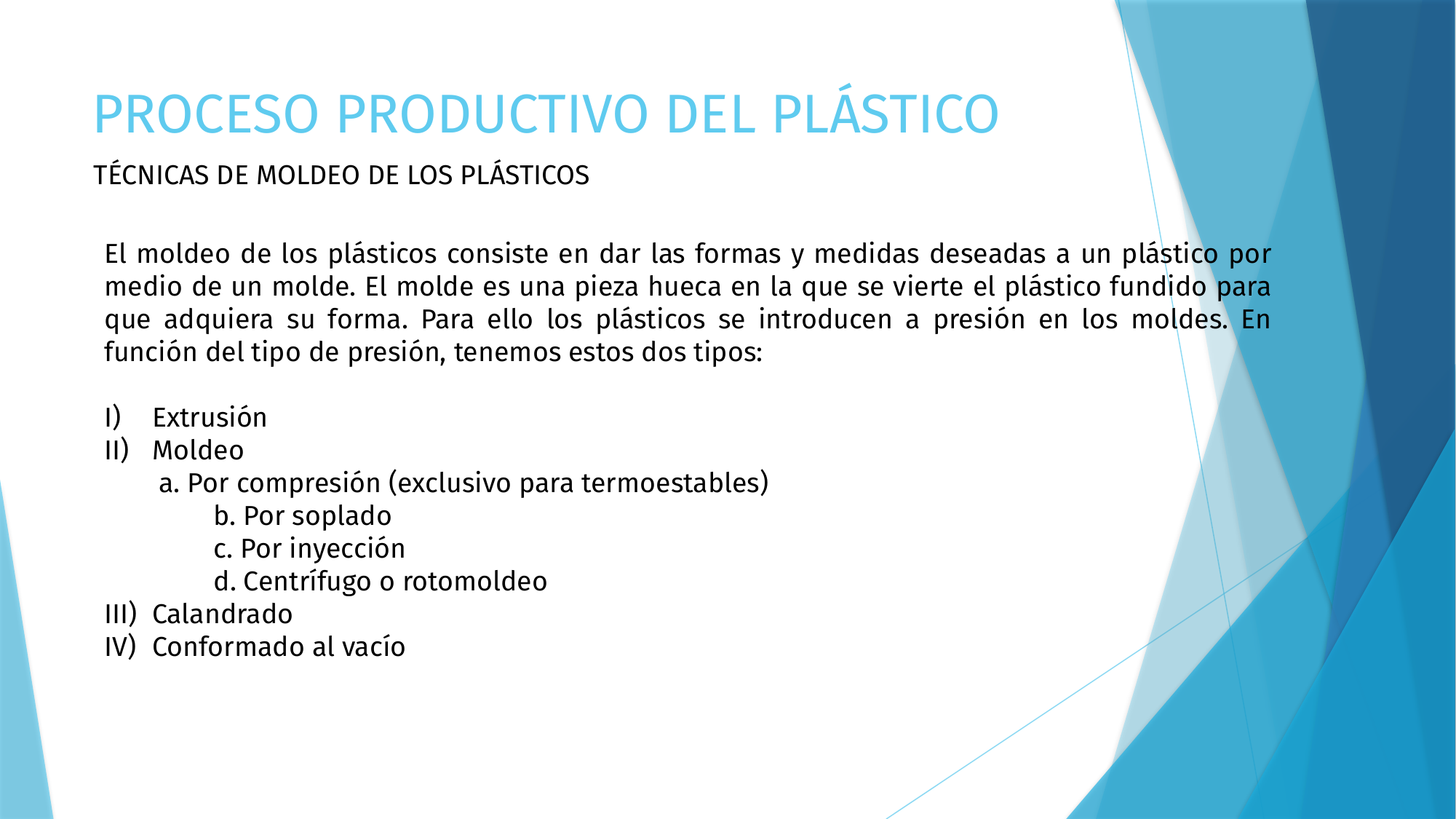

# PROCESO PRODUCTIVO DEL PLÁSTICO
TÉCNICAS DE MOLDEO DE LOS PLÁSTICOS
El moldeo de los plásticos consiste en dar las formas y medidas deseadas a un plástico por medio de un molde. El molde es una pieza hueca en la que se vierte el plástico fundido para que adquiera su forma. Para ello los plásticos se introducen a presión en los moldes. En función del tipo de presión, tenemos estos dos tipos:

Extrusión
Moldeo
a. Por compresión (exclusivo para termoestables)
	b. Por soplado
	c. Por inyección
	d. Centrífugo o rotomoldeo
Calandrado
Conformado al vacío